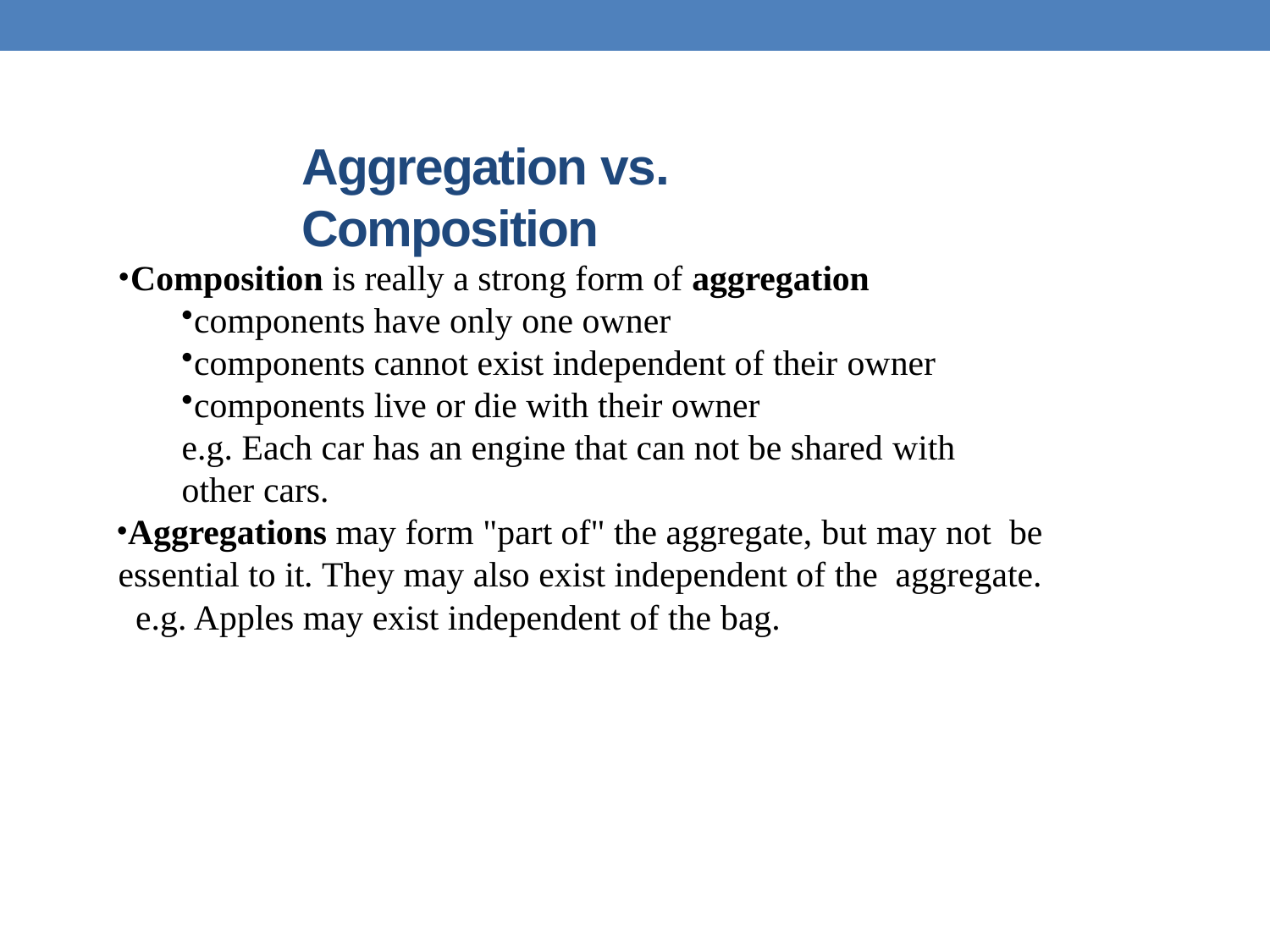

# Aggregation vs. Composition
Composition is really a strong form of aggregation
components have only one owner
components cannot exist independent of their owner
components live or die with their owner
e.g. Each car has an engine that can not be shared with
other cars.
Aggregations may form "part of" the aggregate, but may not  be essential to it. They may also exist independent of the  aggregate.
e.g. Apples may exist independent of the bag.